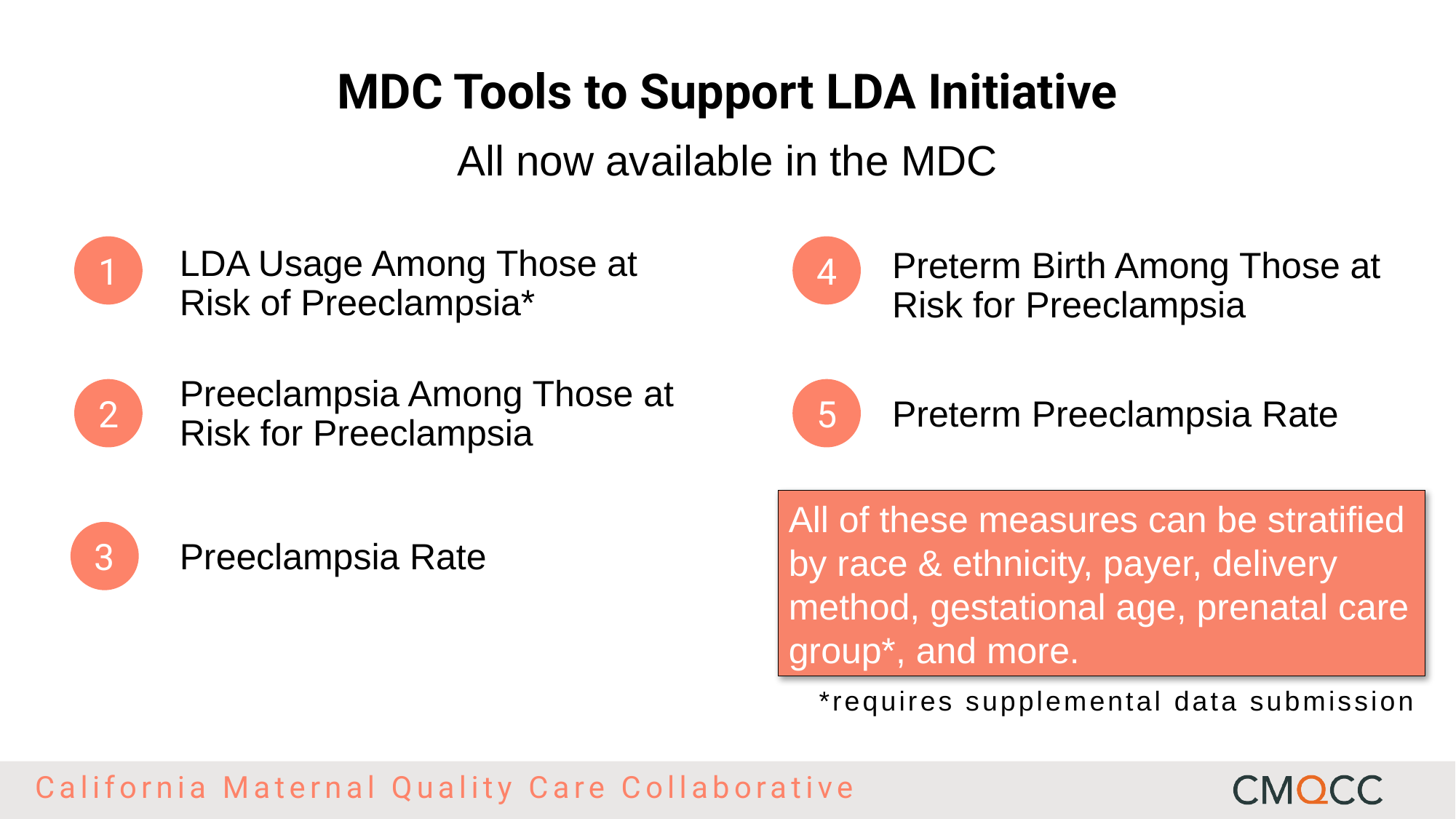

MDC Tools to Support LDA Initiative
All now available in the MDC
LDA Usage Among Those at Risk of Preeclampsia*
Preterm Birth Among Those at Risk for Preeclampsia
Preeclampsia Among Those at Risk for Preeclampsia
Preterm Preeclampsia Rate
All of these measures can be stratified by race & ethnicity, payer, delivery method, gestational age, prenatal care group*, and more.
Preeclampsia Rate
*requires supplemental data submission